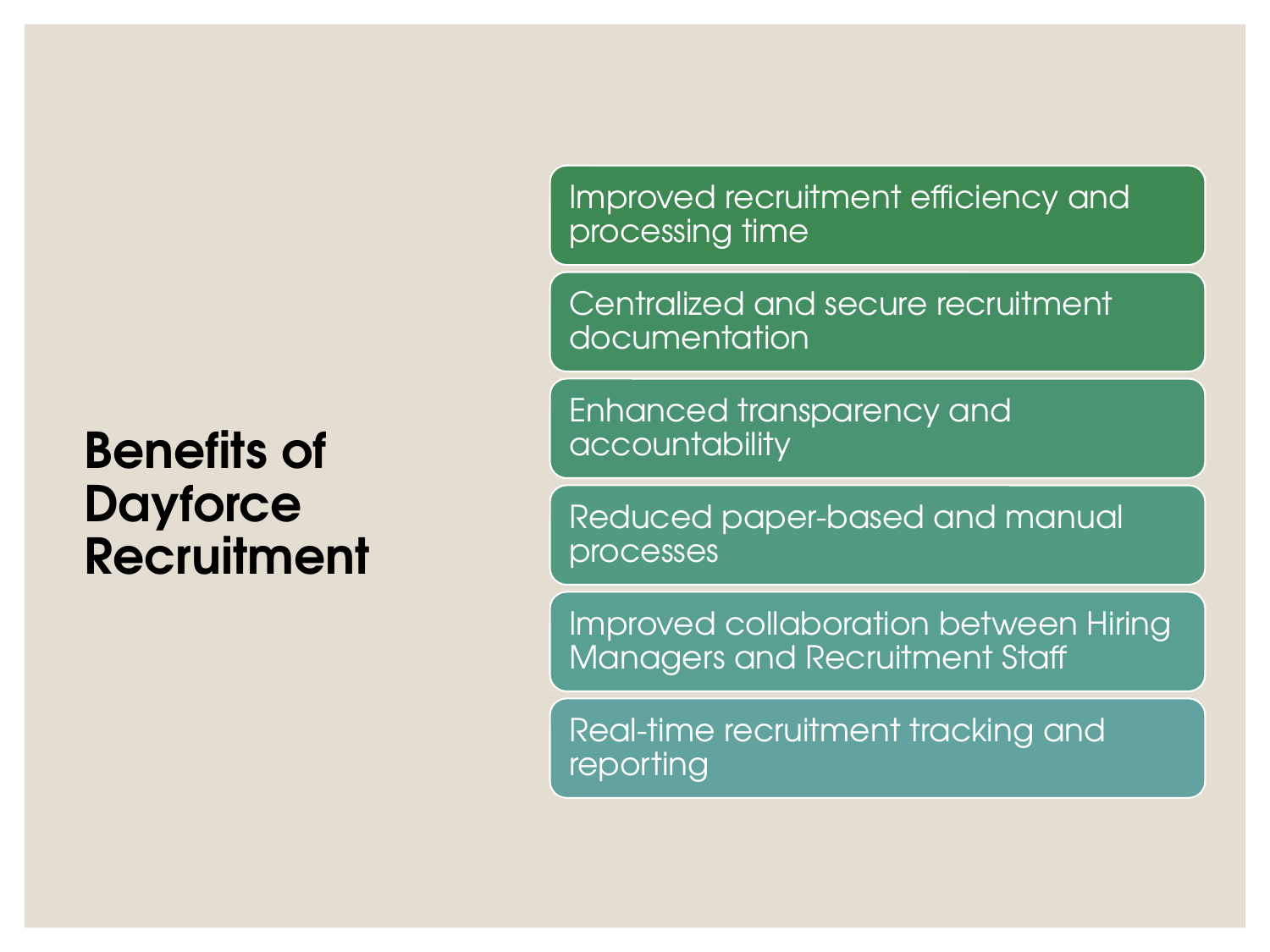

Improved recruitment efficiency and processing time
Centralized and secure recruitment documentation
Enhanced transparency and accountability
Reduced paper-based and manual processes
Improved collaboration between Hiring Managers and Recruitment Staff
Real-time recruitment tracking and reporting
# Benefits of Dayforce Recruitment